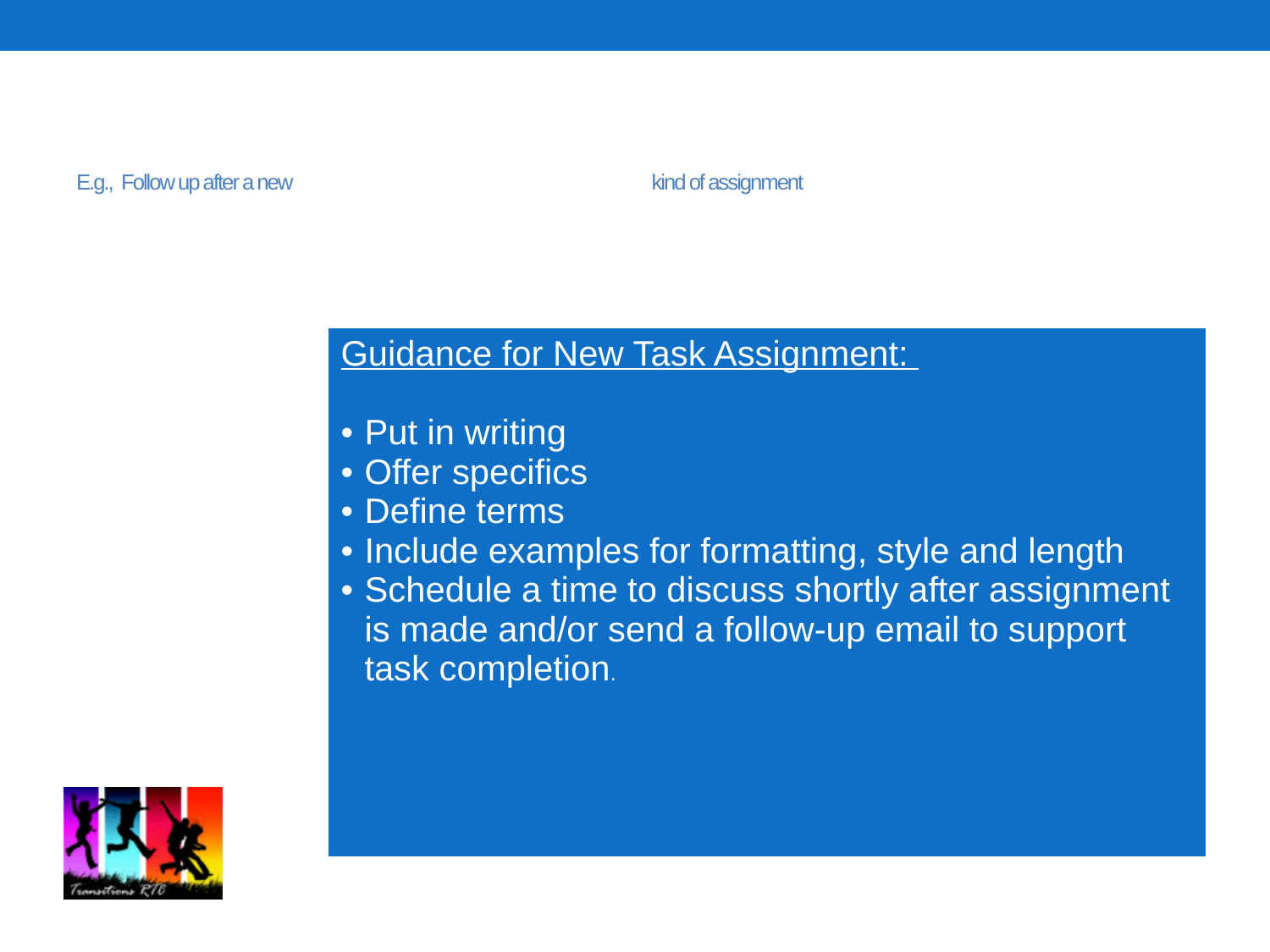

# E.g.,  Follow up after a new                                                                                  kind of assignment

| Guidance for New Task Assignment: Put in writing Offer specifics Define terms Include examples for formatting, style and length Schedule a time to discuss shortly after assignment is made and/or send a follow-up email to support task completion. |
| --- |